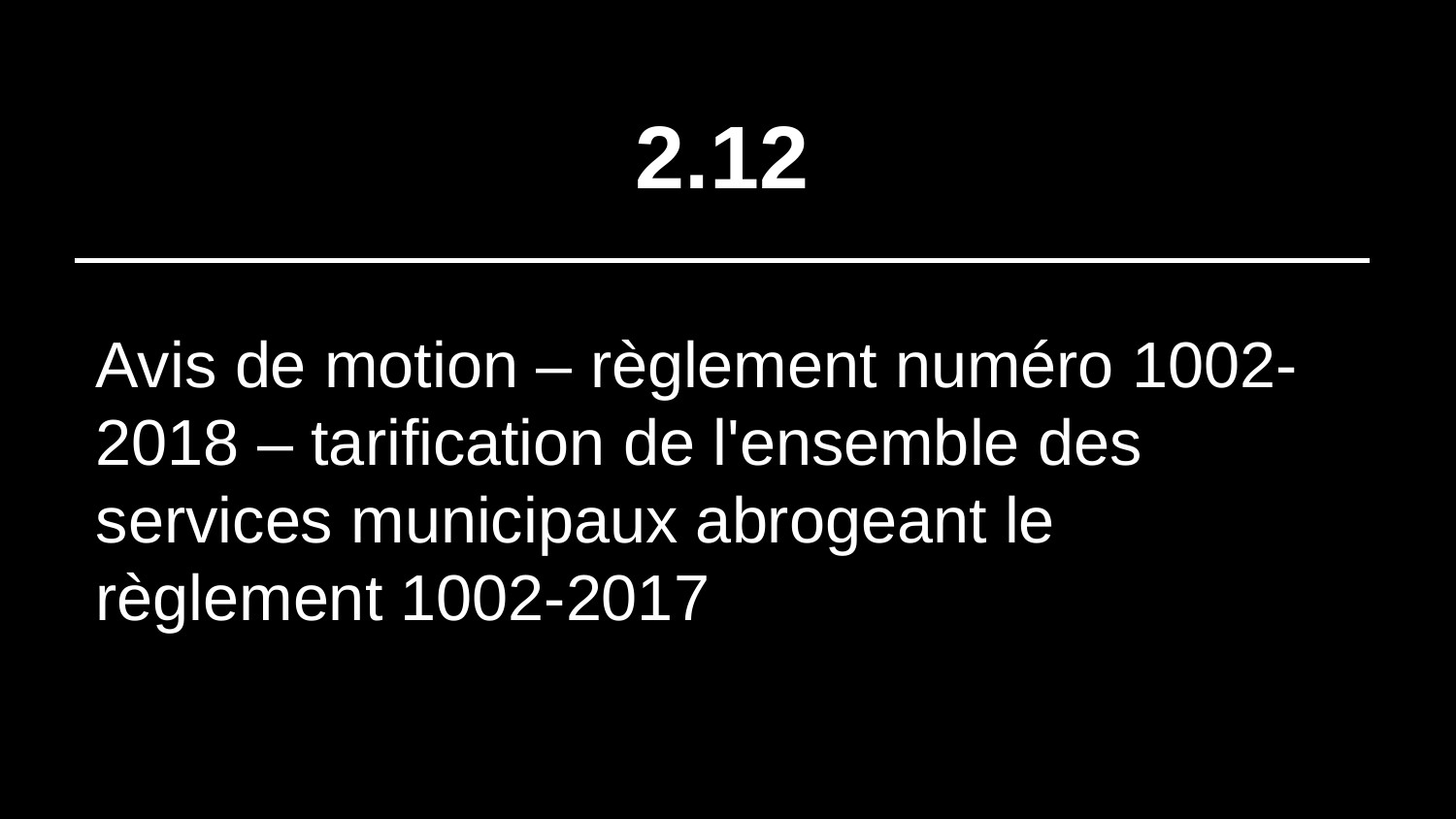

# 2.12

Avis de motion – règlement numéro 1002-2018 – tarification de l'ensemble des services municipaux abrogeant le règlement 1002-2017